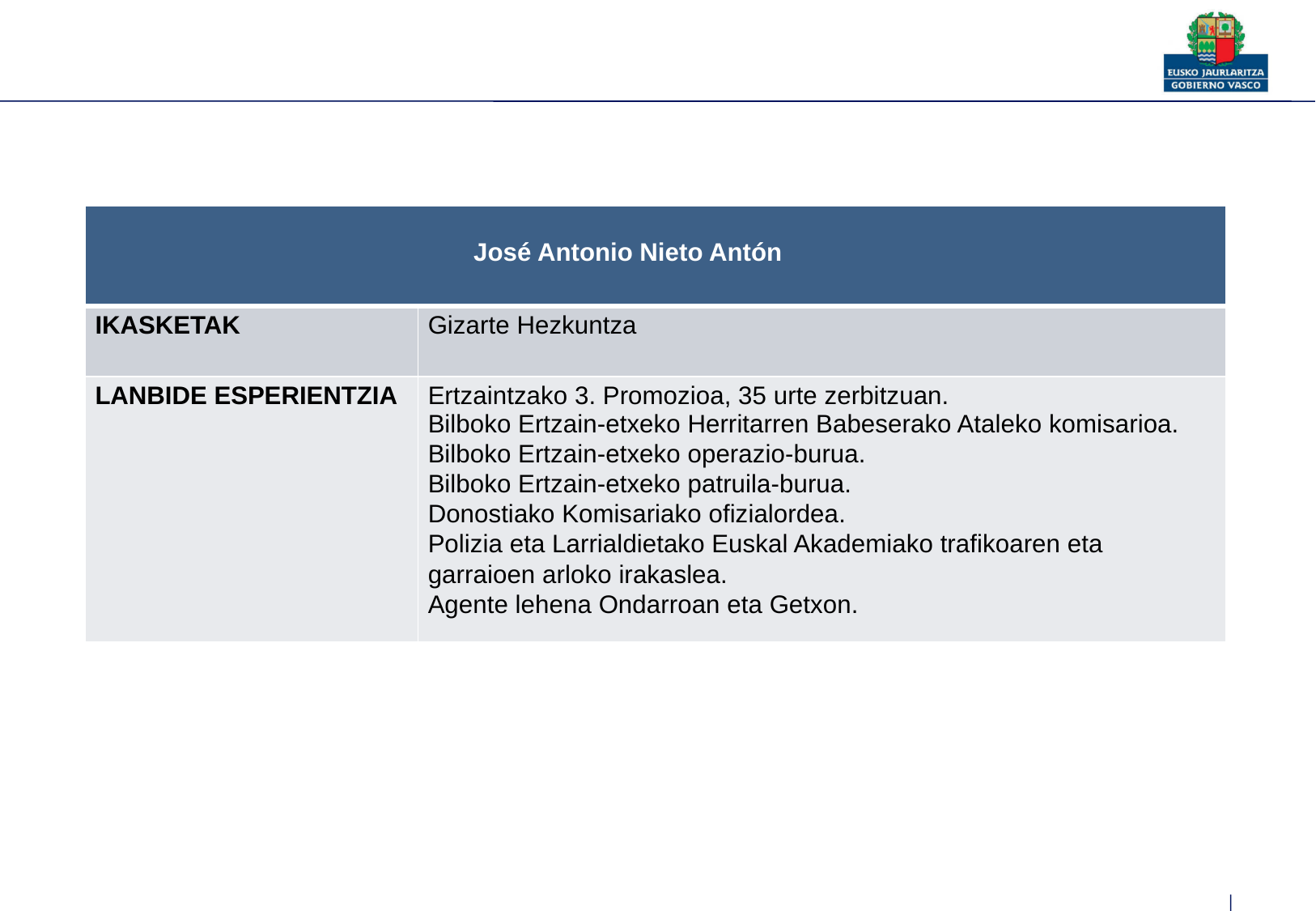

| José Antonio Nieto Antón |  |
| --- | --- |
| IKASKETAK | Gizarte Hezkuntza |
| LANBIDE ESPERIENTZIA | Ertzaintzako 3. Promozioa, 35 urte zerbitzuan. Bilboko Ertzain-etxeko Herritarren Babeserako Ataleko komisarioa. Bilboko Ertzain-etxeko operazio-burua. Bilboko Ertzain-etxeko patruila-burua. Donostiako Komisariako ofizialordea. Polizia eta Larrialdietako Euskal Akademiako trafikoaren eta garraioen arloko irakaslea. Agente lehena Ondarroan eta Getxon. |